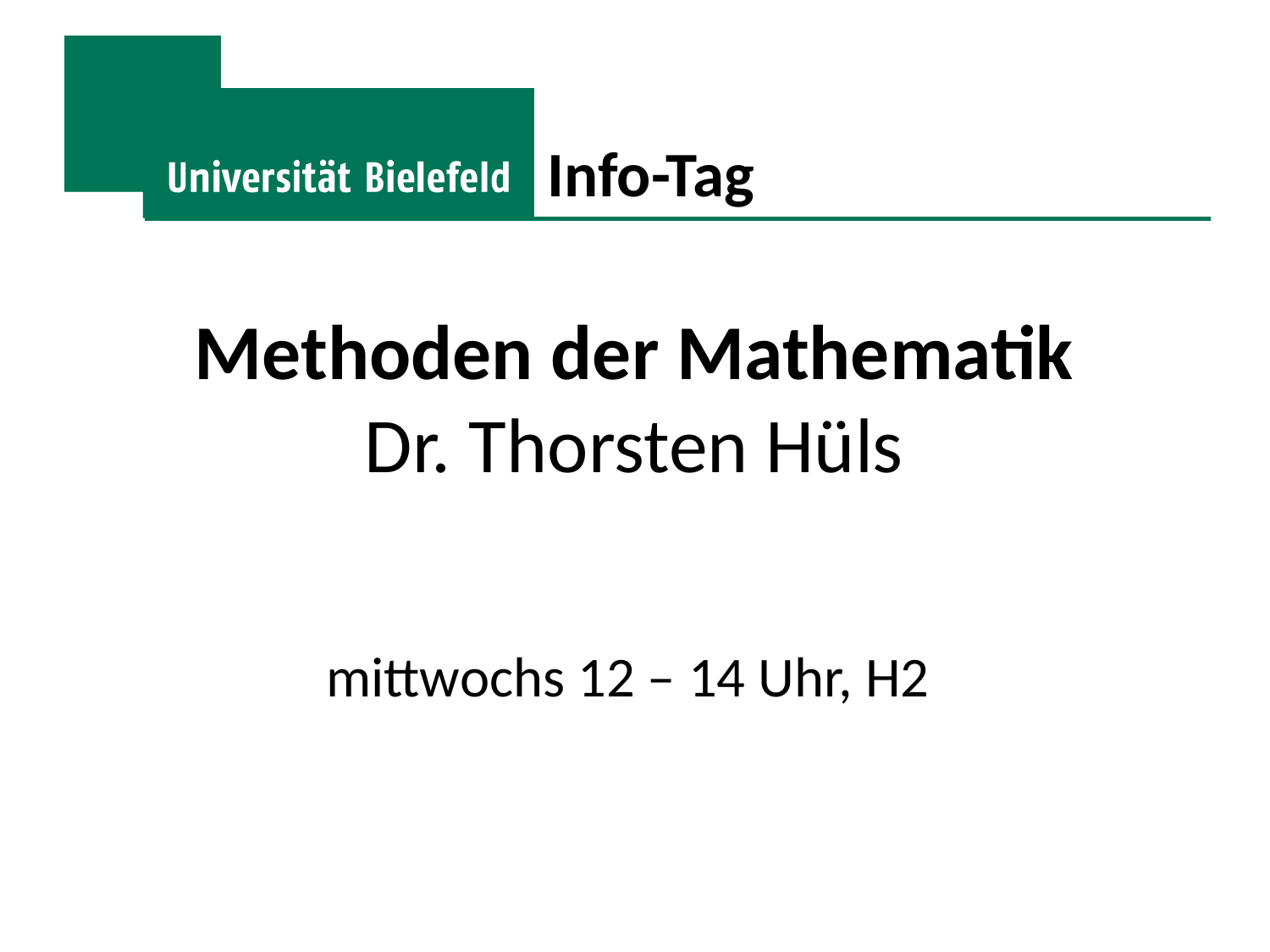

Methoden der Mathematik
Dr. Thorsten Hüls

mittwochs 12 – 14 Uhr, H2